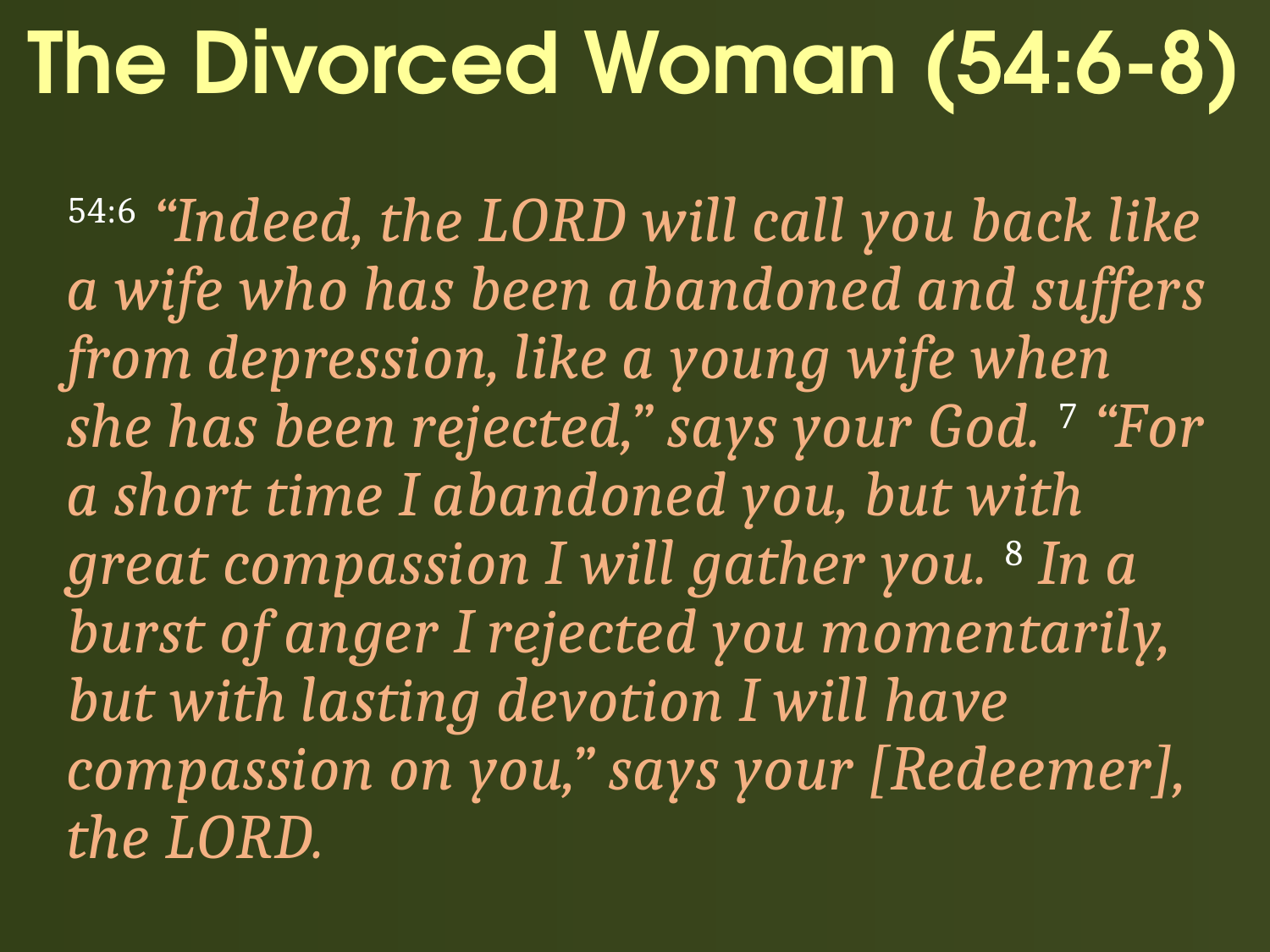

# The Divorced Woman (54:6-8)
54:6 “Indeed, the LORD will call you back like a wife who has been abandoned and suffers from depression, like a young wife when she has been rejected,” says your God. 7 “For a short time I abandoned you, but with great compassion I will gather you. 8 In a burst of anger I rejected you momentarily, but with lasting devotion I will have compassion on you,” says your [Redeemer], the LORD.